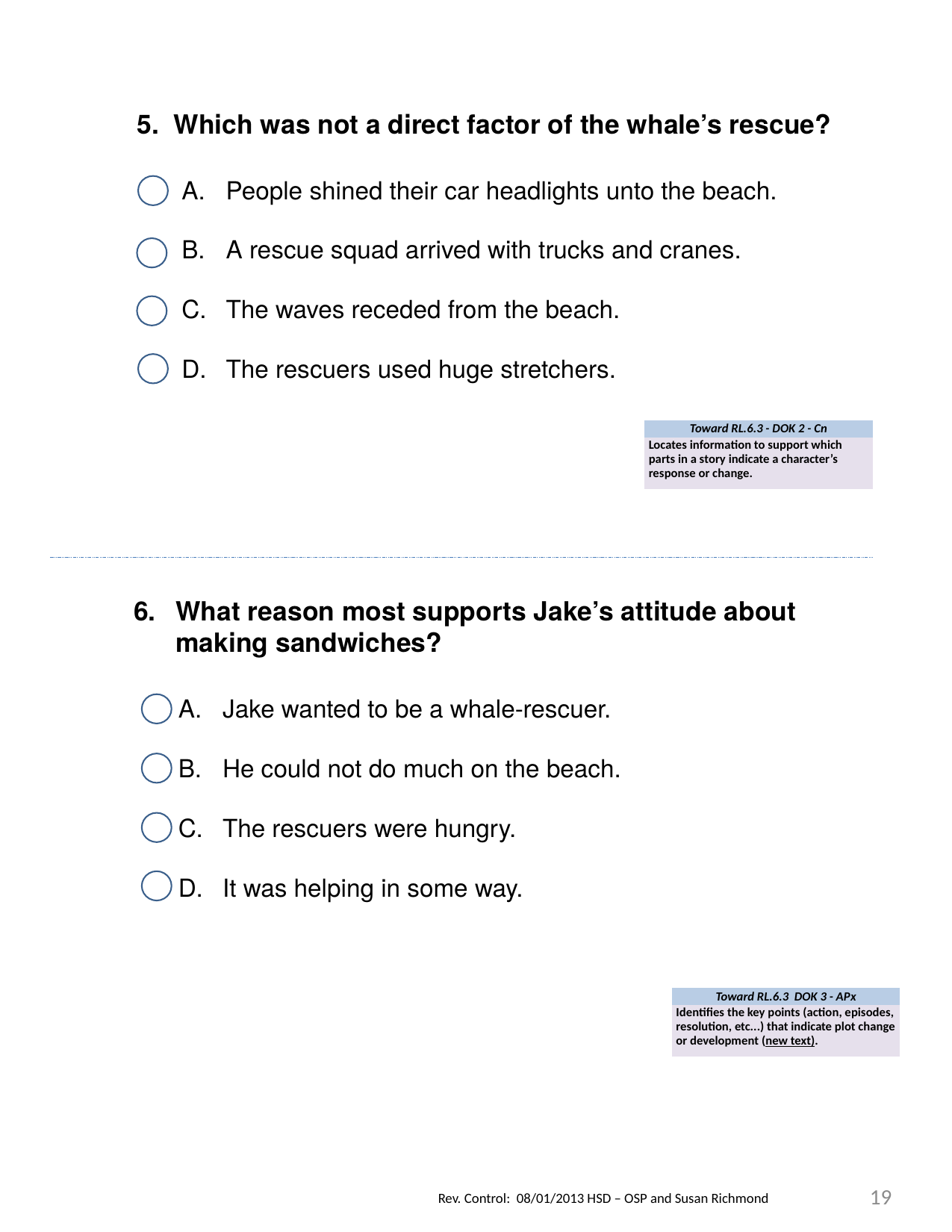

5.  Which was not a direct factor of the whale’s rescue?

People shined their car headlights unto the beach.

A rescue squad arrived with trucks and cranes.

The waves receded from the beach.

The rescuers used huge stretchers.

| Toward RL.6.3 - DOK 2 - Cn |
| --- |
| Locates information to support which parts in a story indicate a character’s response or change. |
What reason most supports Jake’s attitude about making sandwiches?

Jake wanted to be a whale-rescuer.

He could not do much on the beach.

The rescuers were hungry.

It was helping in some way.

| Toward RL.6.3 DOK 3 - APx |
| --- |
| Identifies the key points (action, episodes, resolution, etc...) that indicate plot change or development (new text). |
19